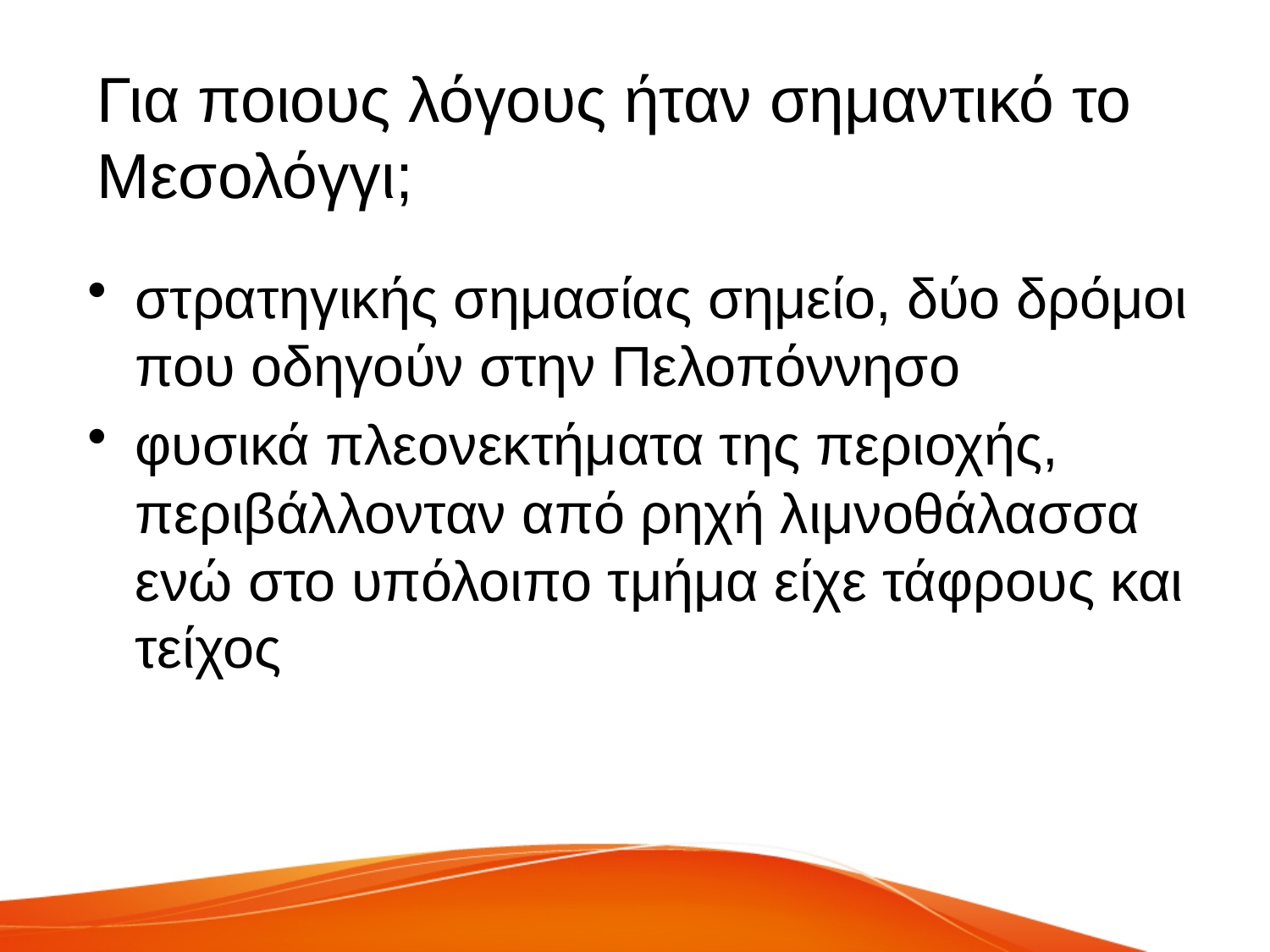

# Για ποιους λόγους ήταν σημαντικό το Μεσολόγγι;
στρατηγικής σημασίας σημείο, δύο δρόμοι που οδηγούν στην Πελοπόννησο
φυσικά πλεονεκτήματα της περιοχής, περιβάλλονταν από ρηχή λιμνοθάλασσα ενώ στο υπόλοιπο τμήμα είχε τάφρους και τείχος